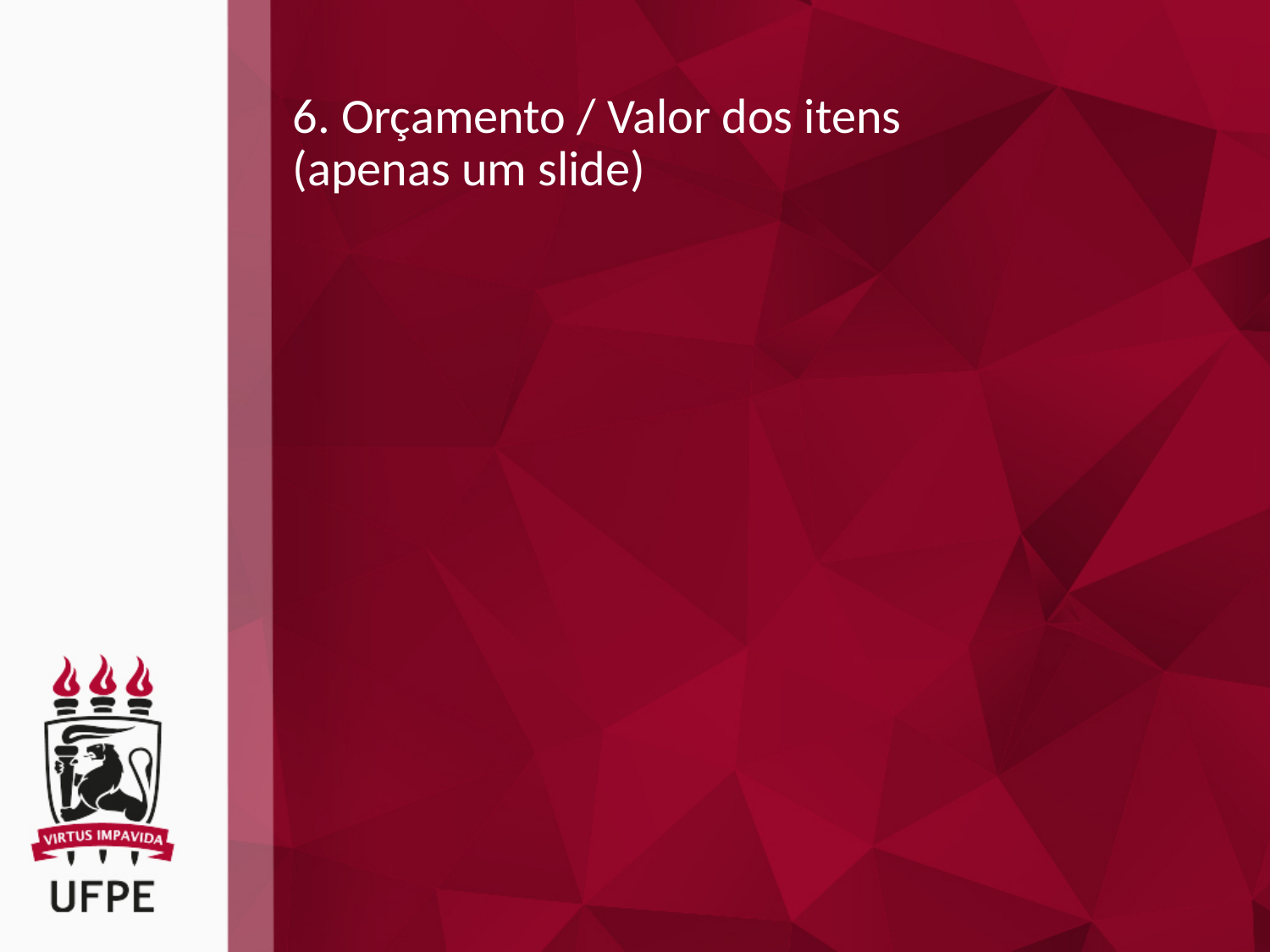

# 6. Orçamento / Valor dos itens (apenas um slide)